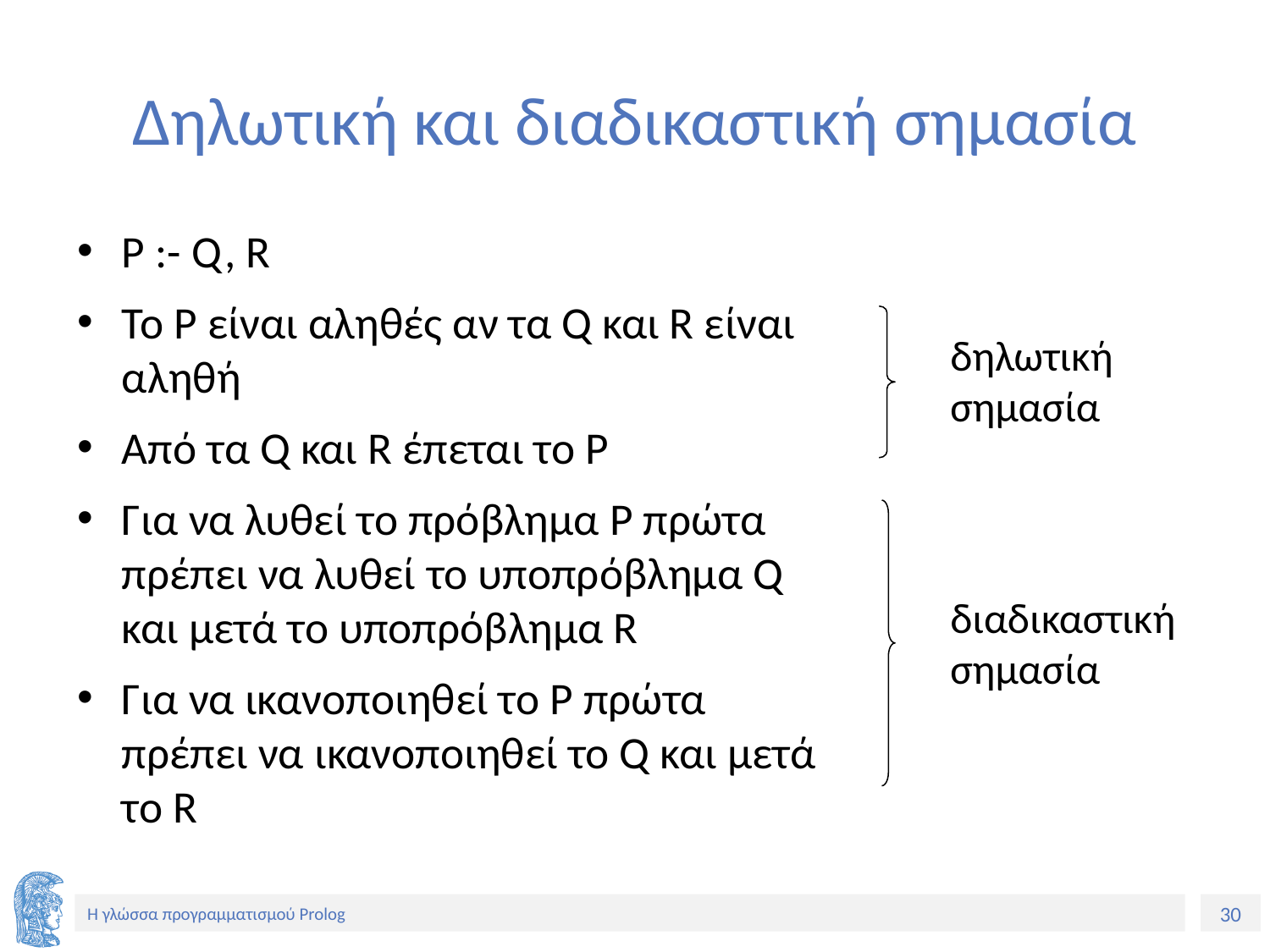

# Δηλωτική και διαδικαστική σημασία
P :- Q, R
Το P είναι αληθές αν τα Q και R είναι αληθή
Από τα Q και R έπεται το P
Για να λυθεί το πρόβλημα P πρώτα πρέπει να λυθεί το υποπρόβλημα Q και μετά το υποπρόβλημα R
Για να ικανοποιηθεί το P πρώτα πρέπει να ικανοποιηθεί το Q και μετά το R

δηλωτική
σημασία

διαδικαστική
σημασία